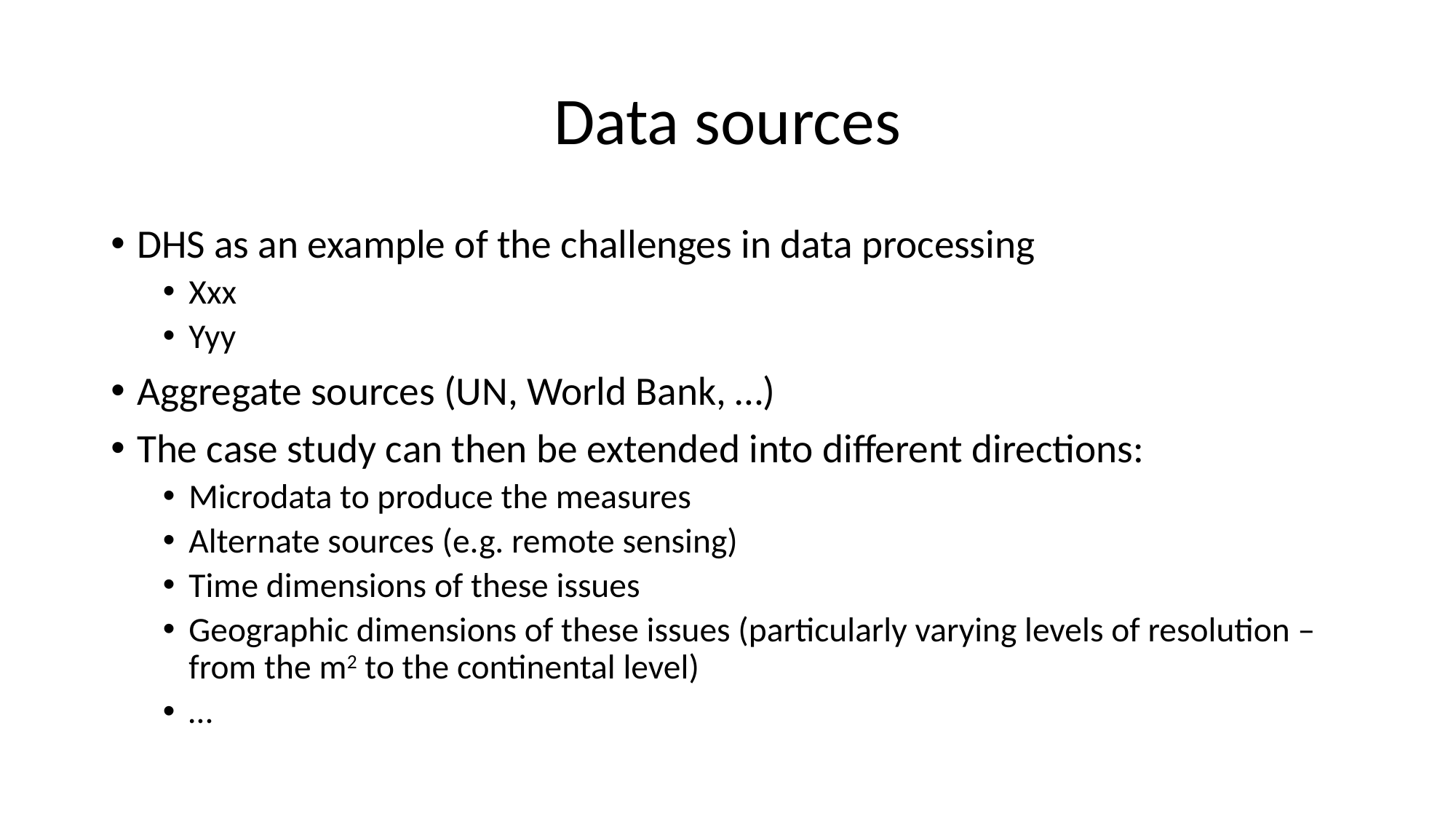

# Data sources
DHS as an example of the challenges in data processing
Xxx
Yyy
Aggregate sources (UN, World Bank, …)
The case study can then be extended into different directions:
Microdata to produce the measures
Alternate sources (e.g. remote sensing)
Time dimensions of these issues
Geographic dimensions of these issues (particularly varying levels of resolution – from the m2 to the continental level)
…